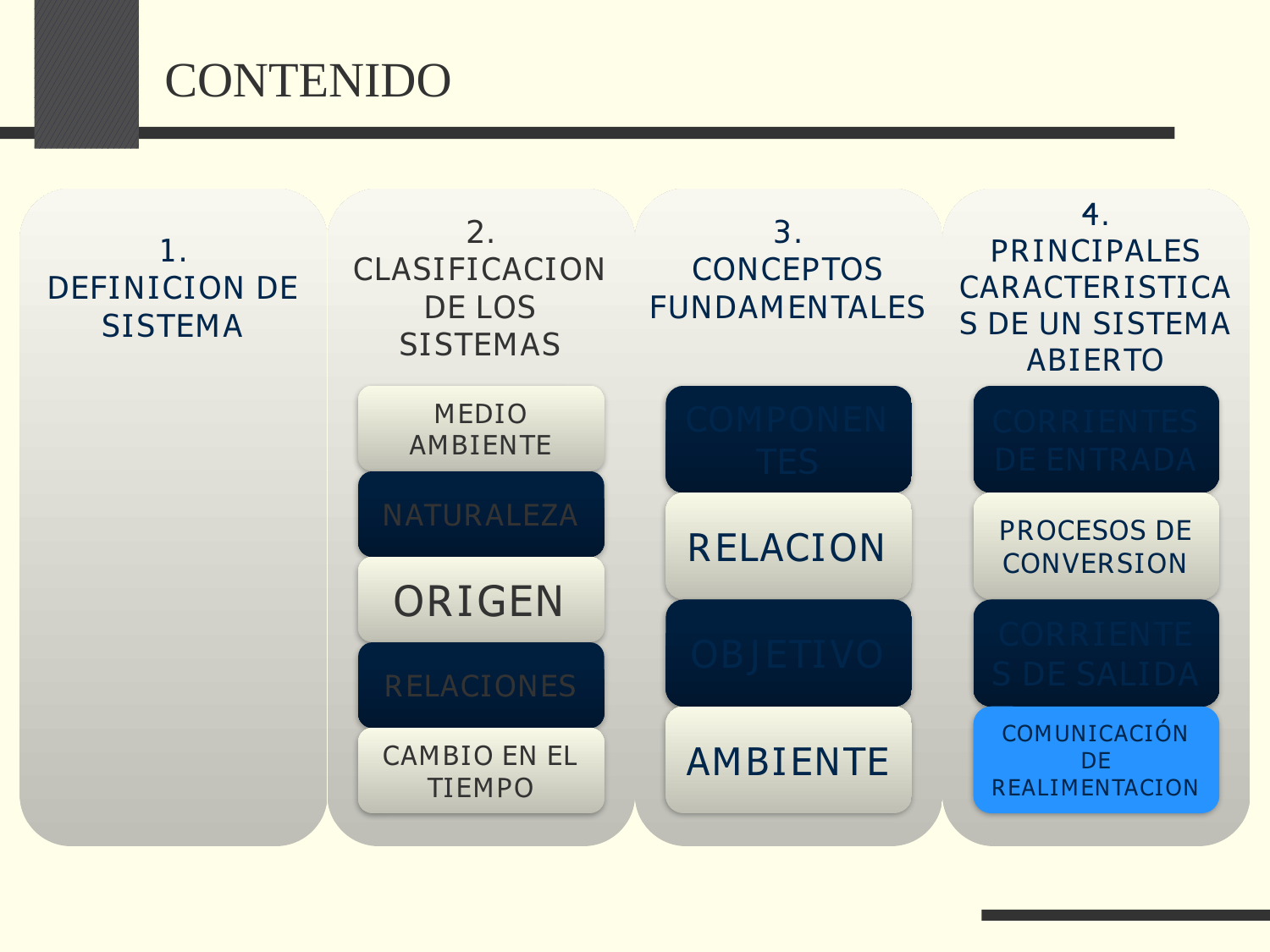

# CONTENIDO
1.
DEFINICION DE SISTEMA
2.
CLASIFICACION DE LOS SISTEMAS
3.
CONCEPTOS FUNDAMENTALES
COMPONENTES
RELACION
OBJETIVO
AMBIENTE
4.
PRINCIPALES CARACTERISTICAS DE UN SISTEMA ABIERTO
CORRIENTES DE ENTRADA
PROCESOS DE CONVERSION
CORRIENTES DE SALIDA
COMUNICACIÓN DE REALIMENTACION
MEDIO AMBIENTE
NATURALEZA
ORIGEN
RELACIONES
CAMBIO EN EL TIEMPO